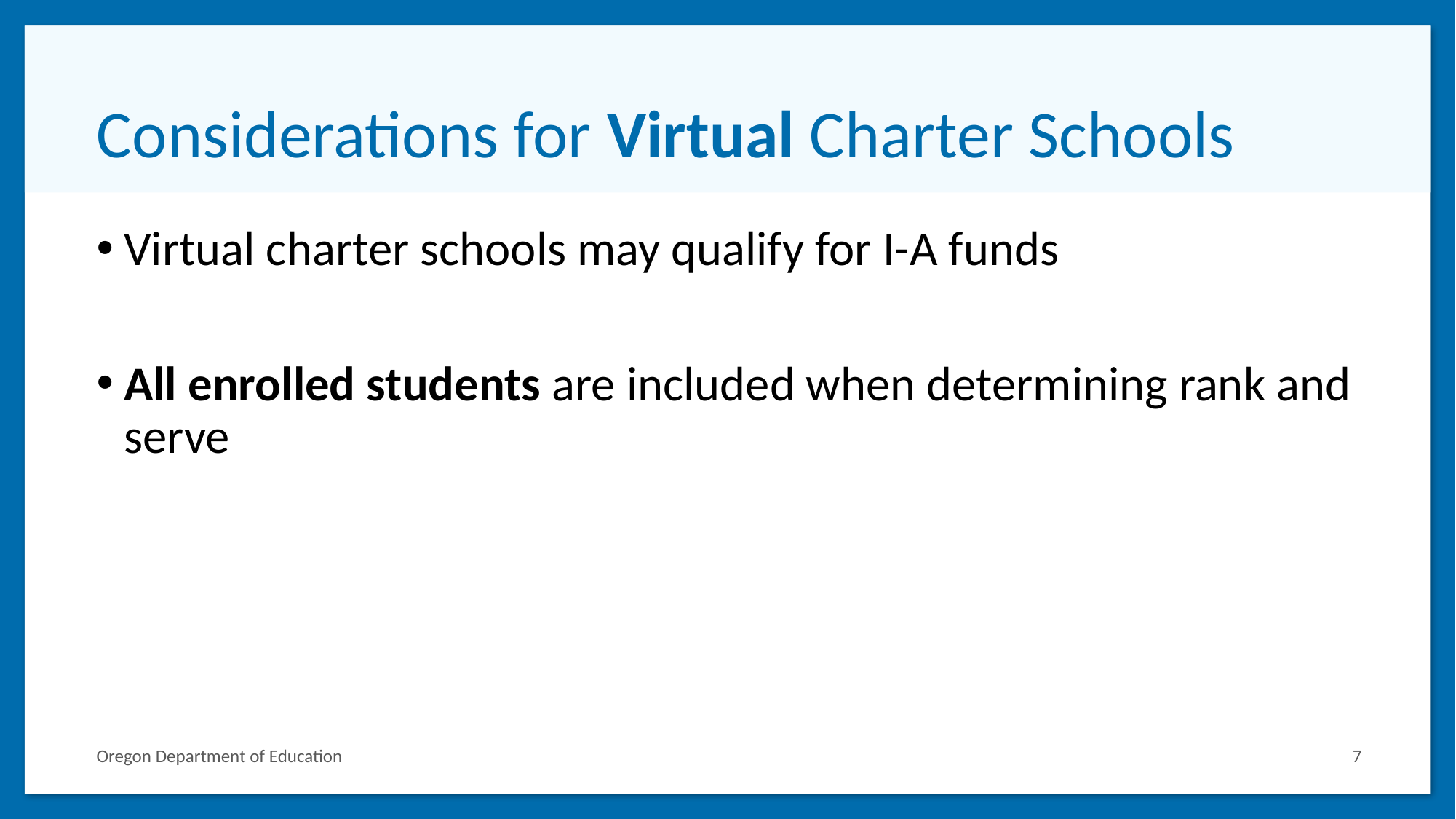

# Considerations for Virtual Charter Schools
Virtual charter schools may qualify for I-A funds

All enrolled students are included when determining rank and serve

Oregon Department of Education
7